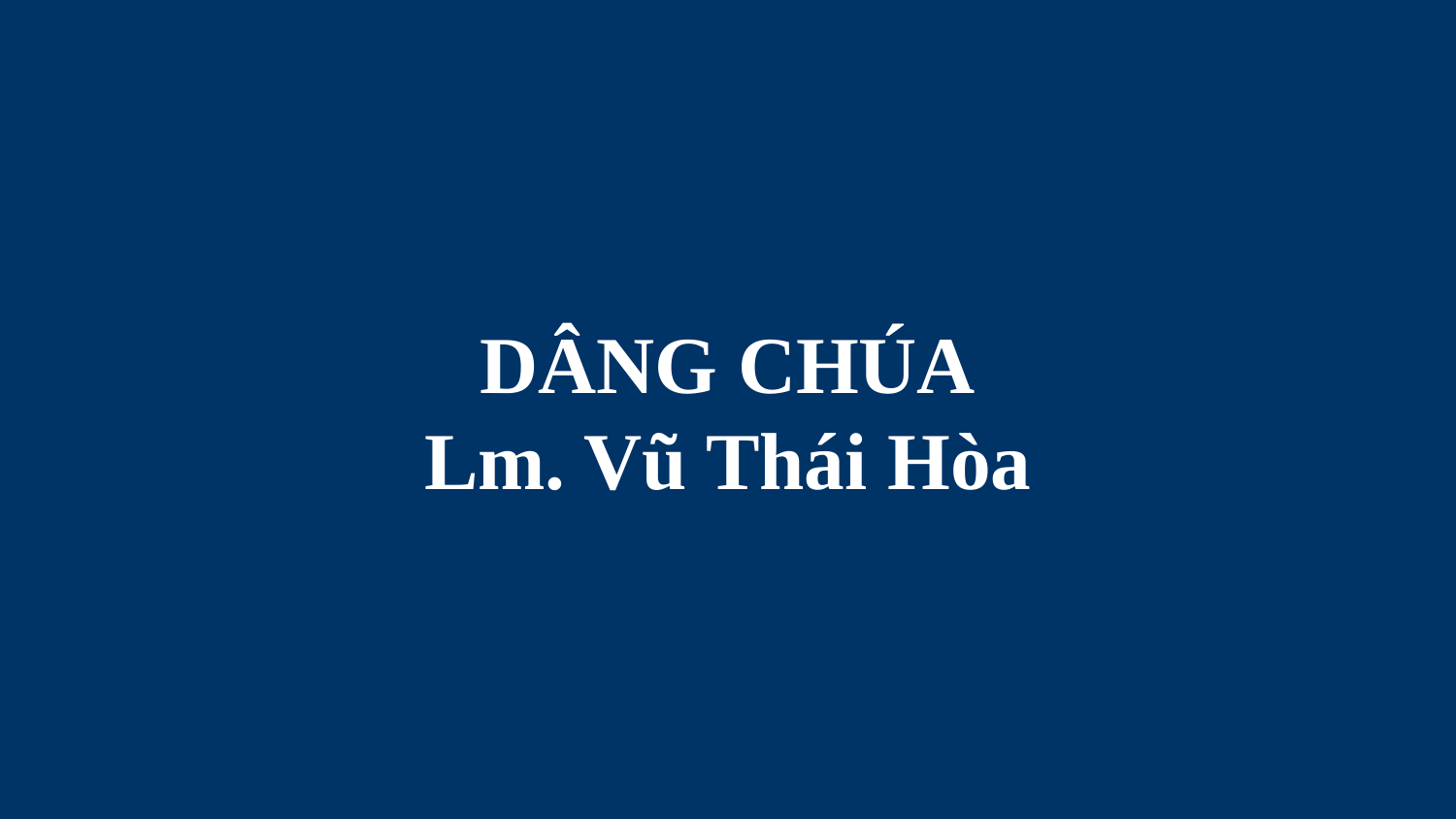

# DÂNG CHÚA Lm. Vũ Thái Hòa